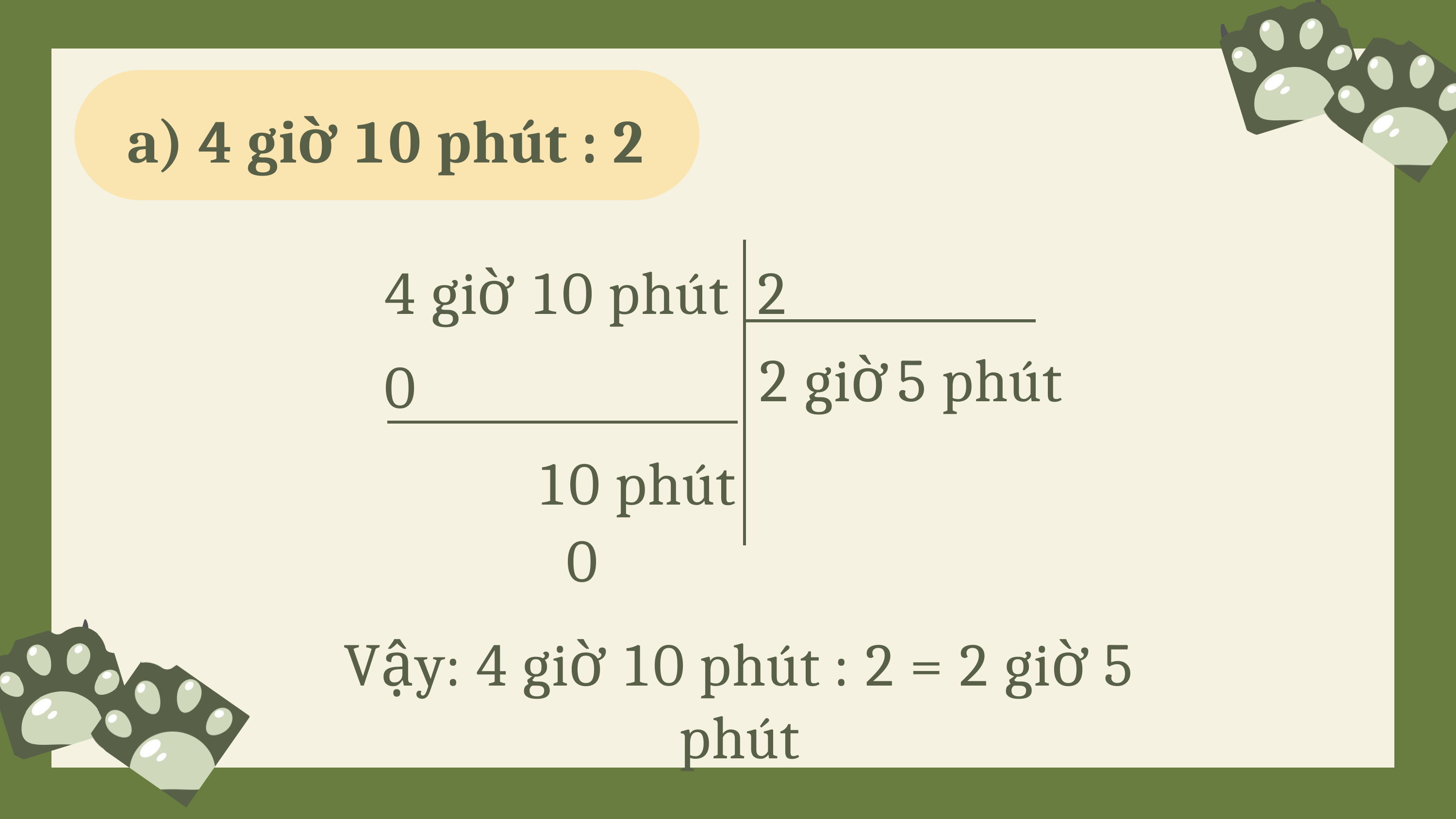

a) 4 giờ 10 phút : 2
4 giờ 10 phút
2 giờ
5 phút
0
10 phút
0
2
Vậy: 4 giờ 10 phút : 2 = 2 giờ 5 phút